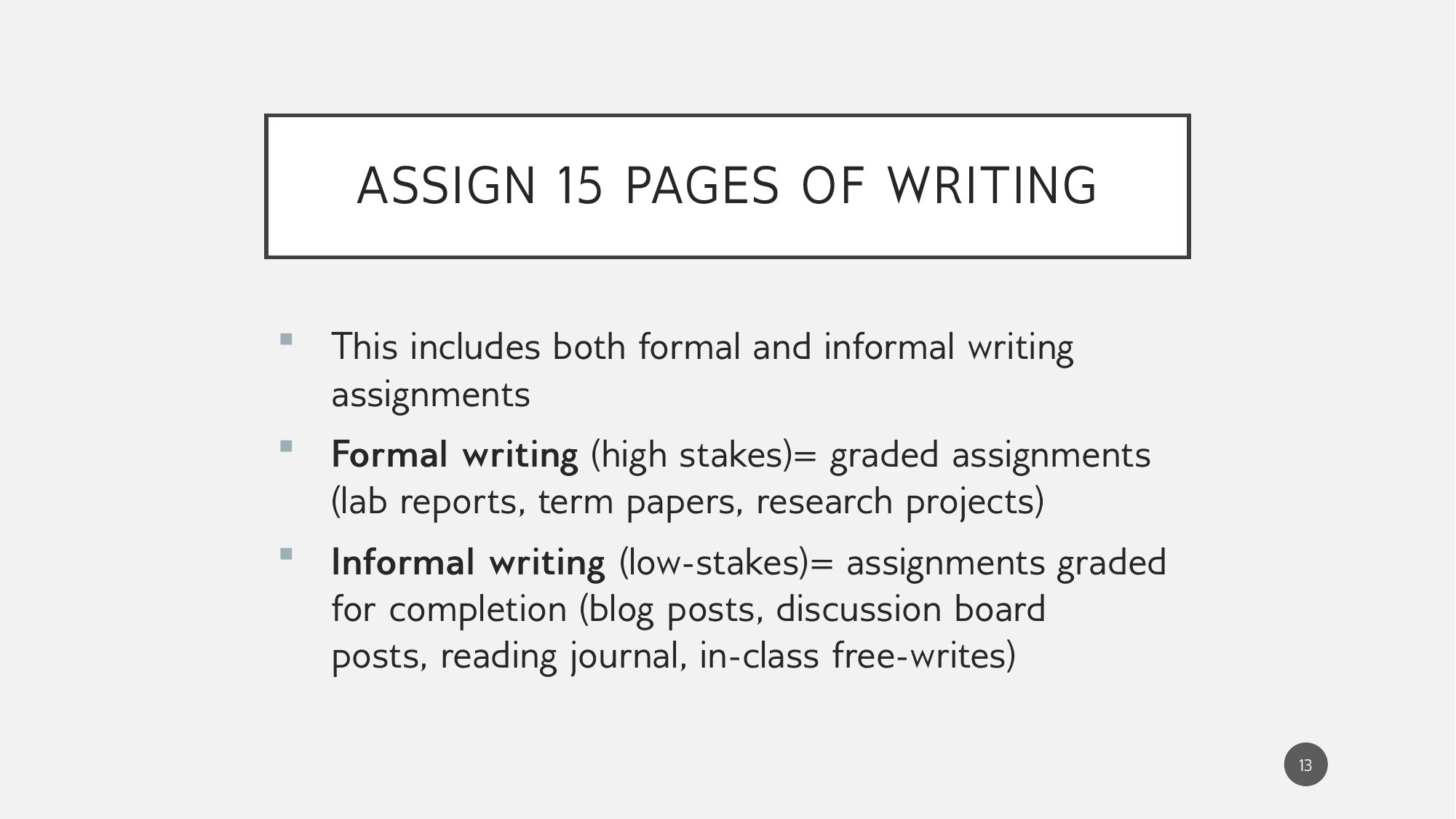

# Assign 15 pages of writing
This includes both formal and informal writing assignments
Formal writing (high stakes)= graded assignments (lab reports, term papers, research projects)
Informal writing (low-stakes)= assignments graded for completion (blog posts, discussion board posts, reading journal, in-class free-writes)

13